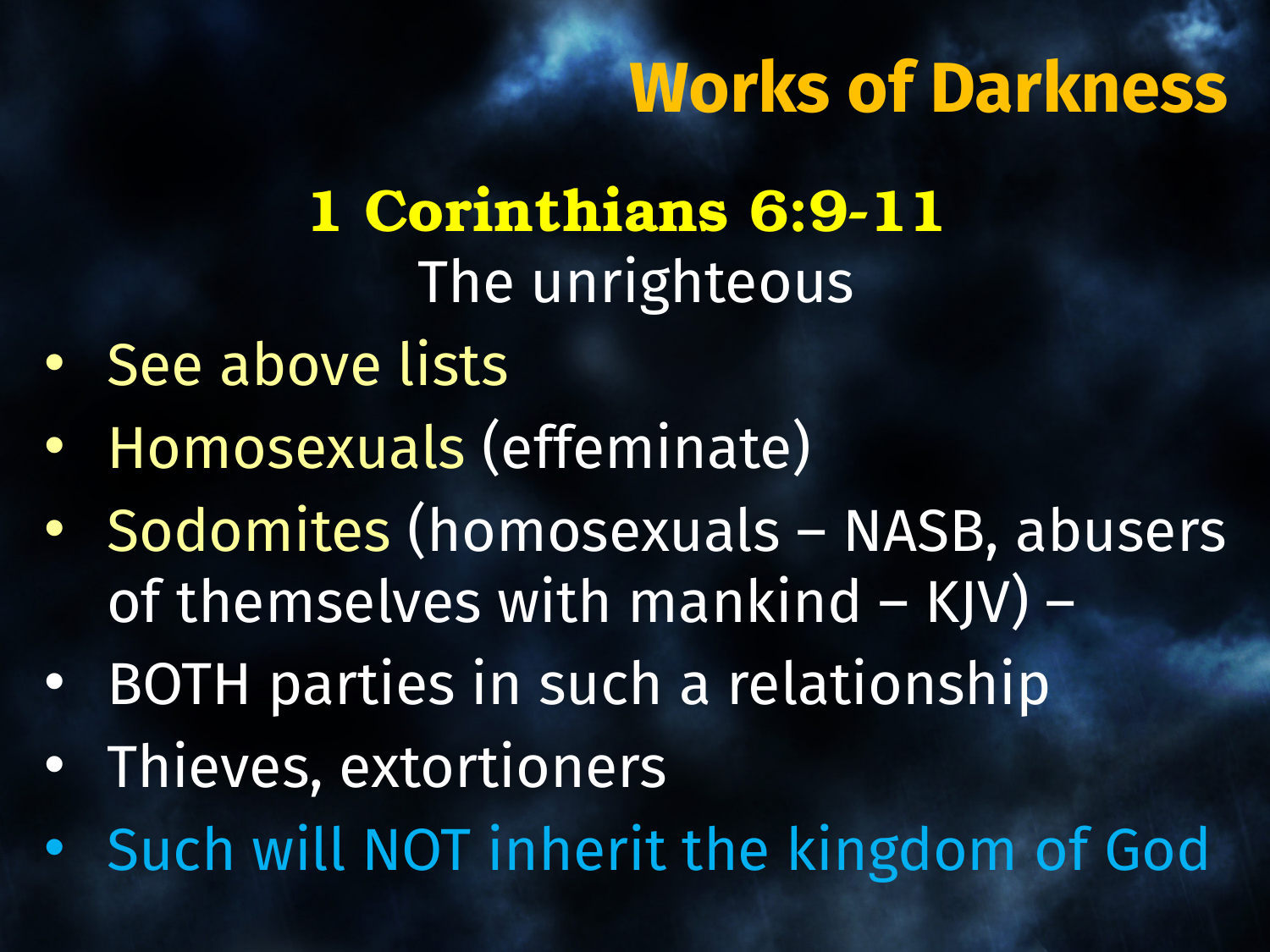

# Works of Darkness
1 Corinthians 6:9-11
The unrighteous
See above lists
Homosexuals (effeminate)
Sodomites (homosexuals – NASB, abusers of themselves with mankind – KJV) –
BOTH parties in such a relationship
Thieves, extortioners
Such will NOT inherit the kingdom of God